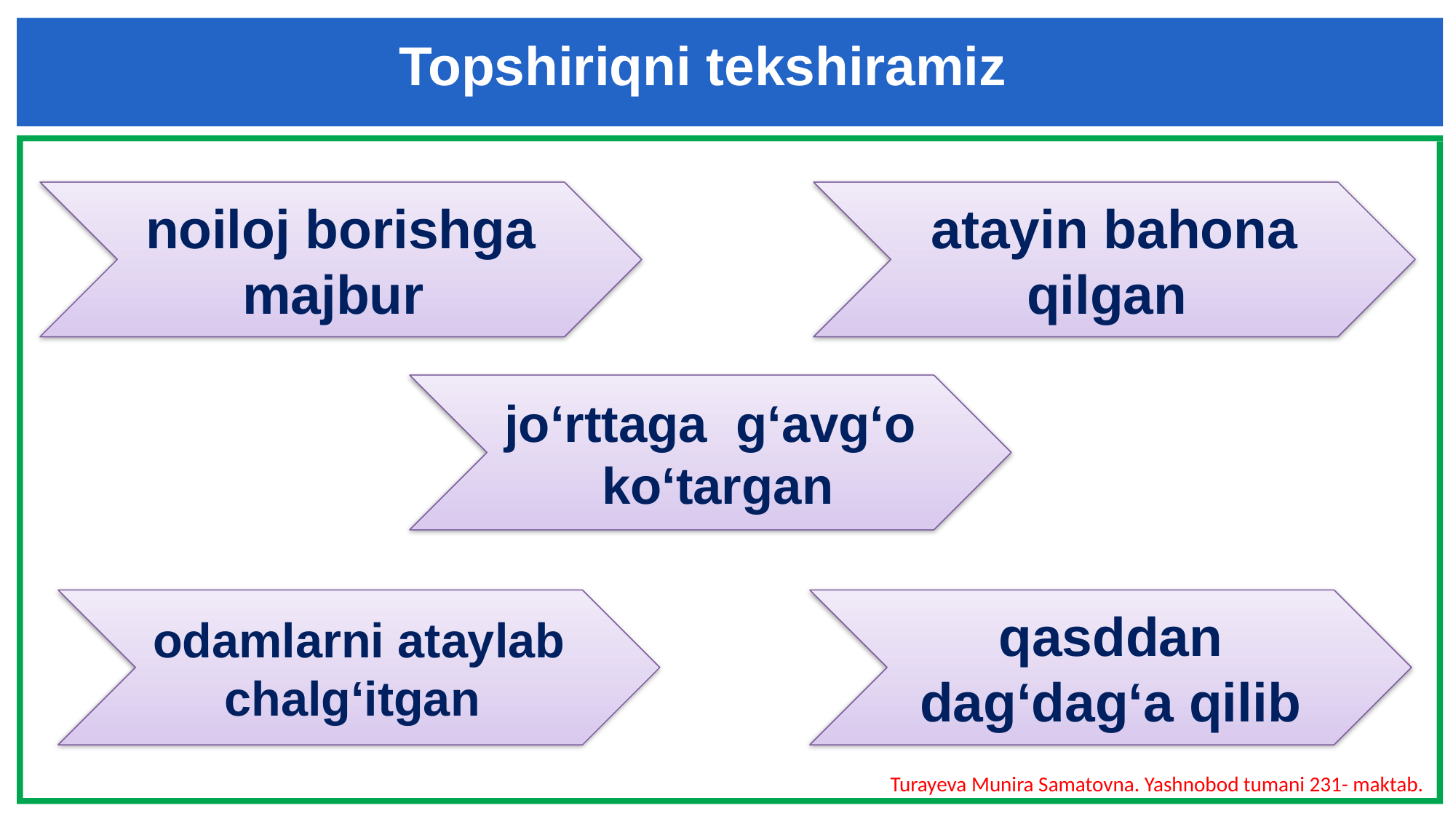

Topshiriqni tekshiramiz
noiloj borishga majbur
atayin bahona qilgan
jo‘rttaga  g‘avg‘o  ko‘targan
odamlarni ataylab chalg‘itgan
qasddan dag‘dag‘a qilib
Turayeva Munira Samatovna. Yashnobod tumani 231- maktab.